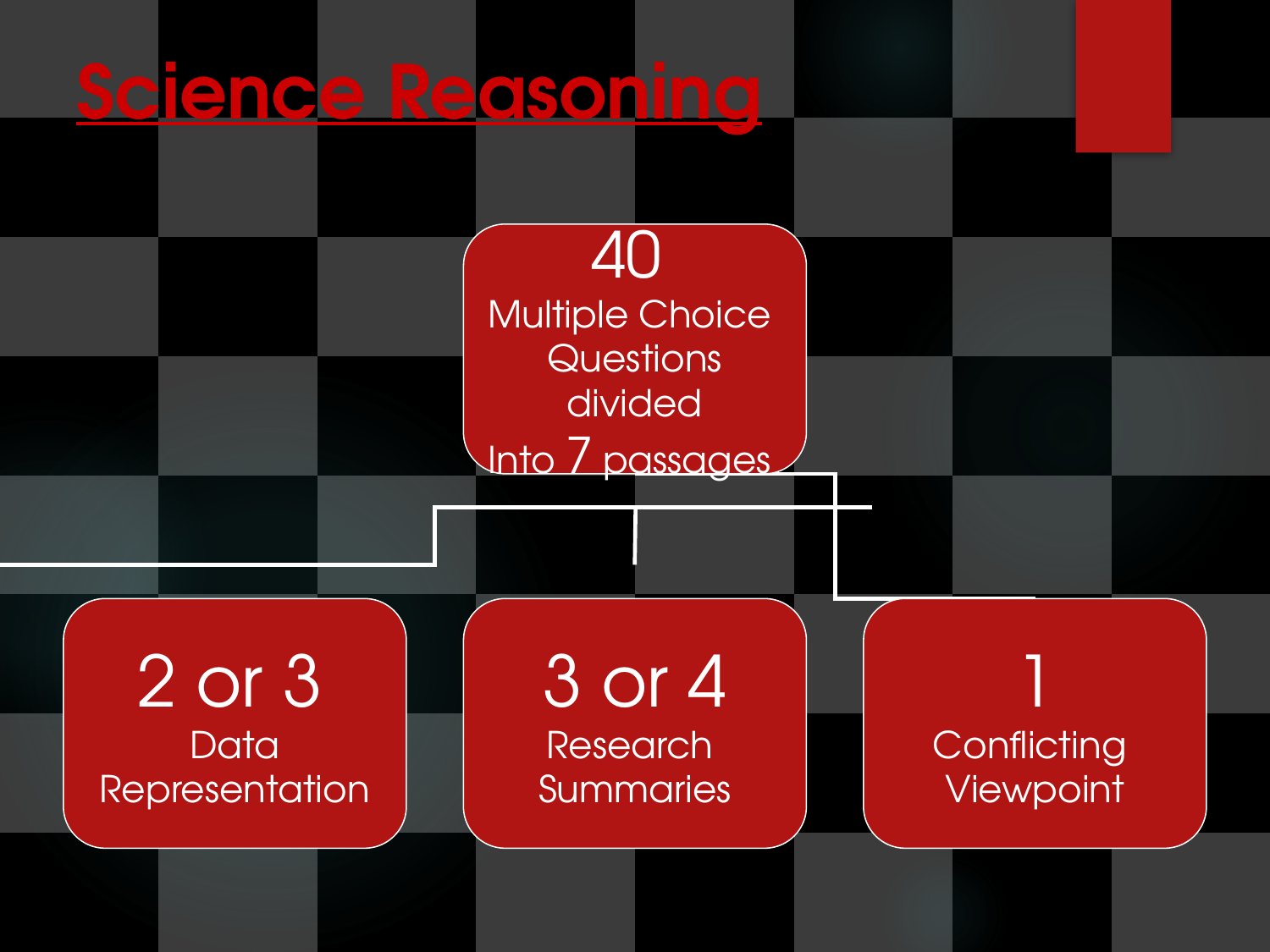

# Science Reasoning

40
Multiple Choice
Questions divided
Into 7 passages
2 or 3
Data Representation
3 or 4
Research
Summaries
1
Conflicting
Viewpoint